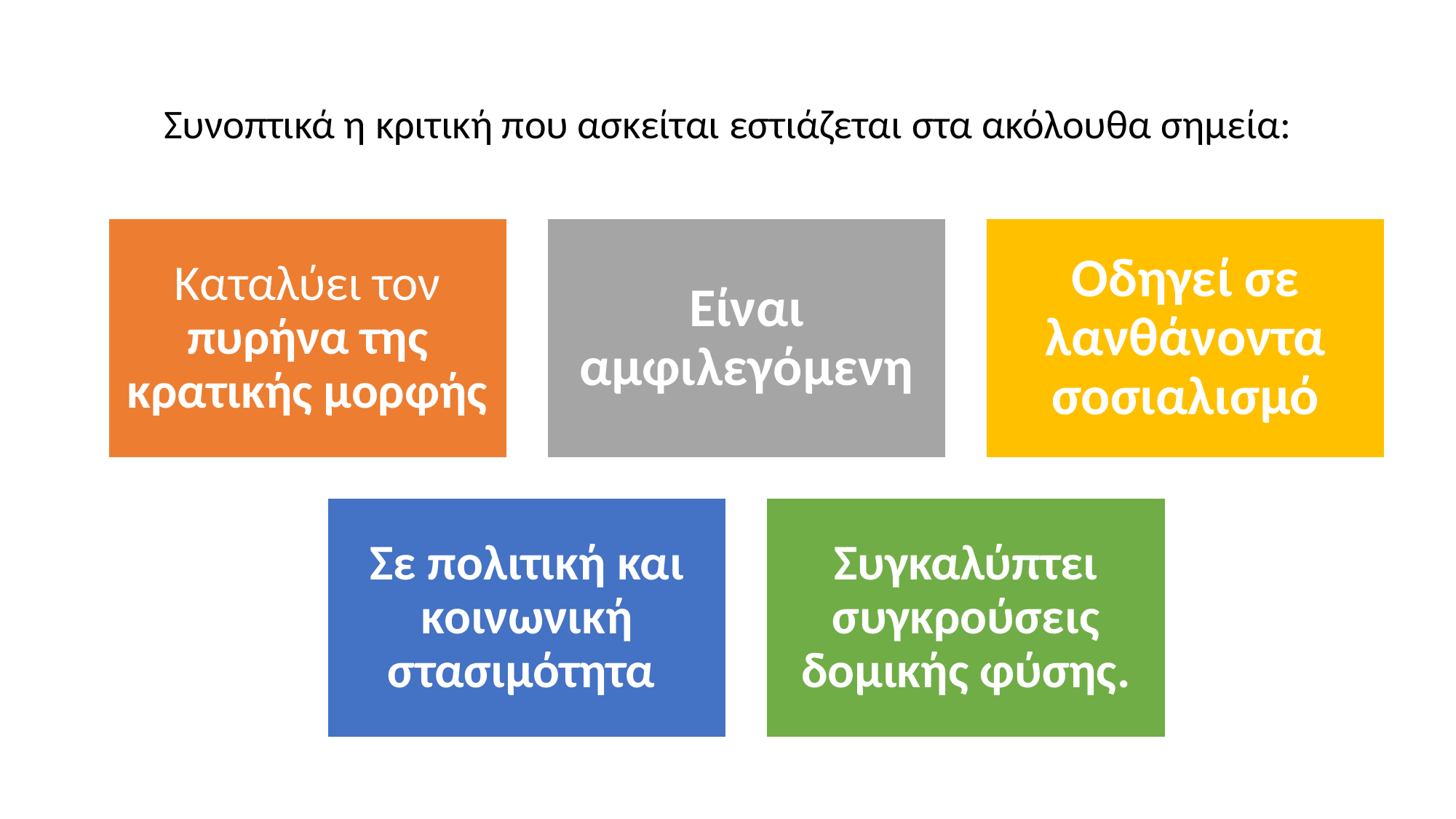

# Συνοπτικά η κριτική που ασκείται εστιάζεται στα ακόλουθα σημεία:
Καταλύει τον πυρήνα της κρατικής μορφής
Είναι αμφιλεγόμενη
Οδηγεί σε λανθάνοντα σοσιαλισμό
Σε πολιτική και κοινωνική στασιμότητα
Συγκαλύπτει συγκρούσεις δομικής φύσης.